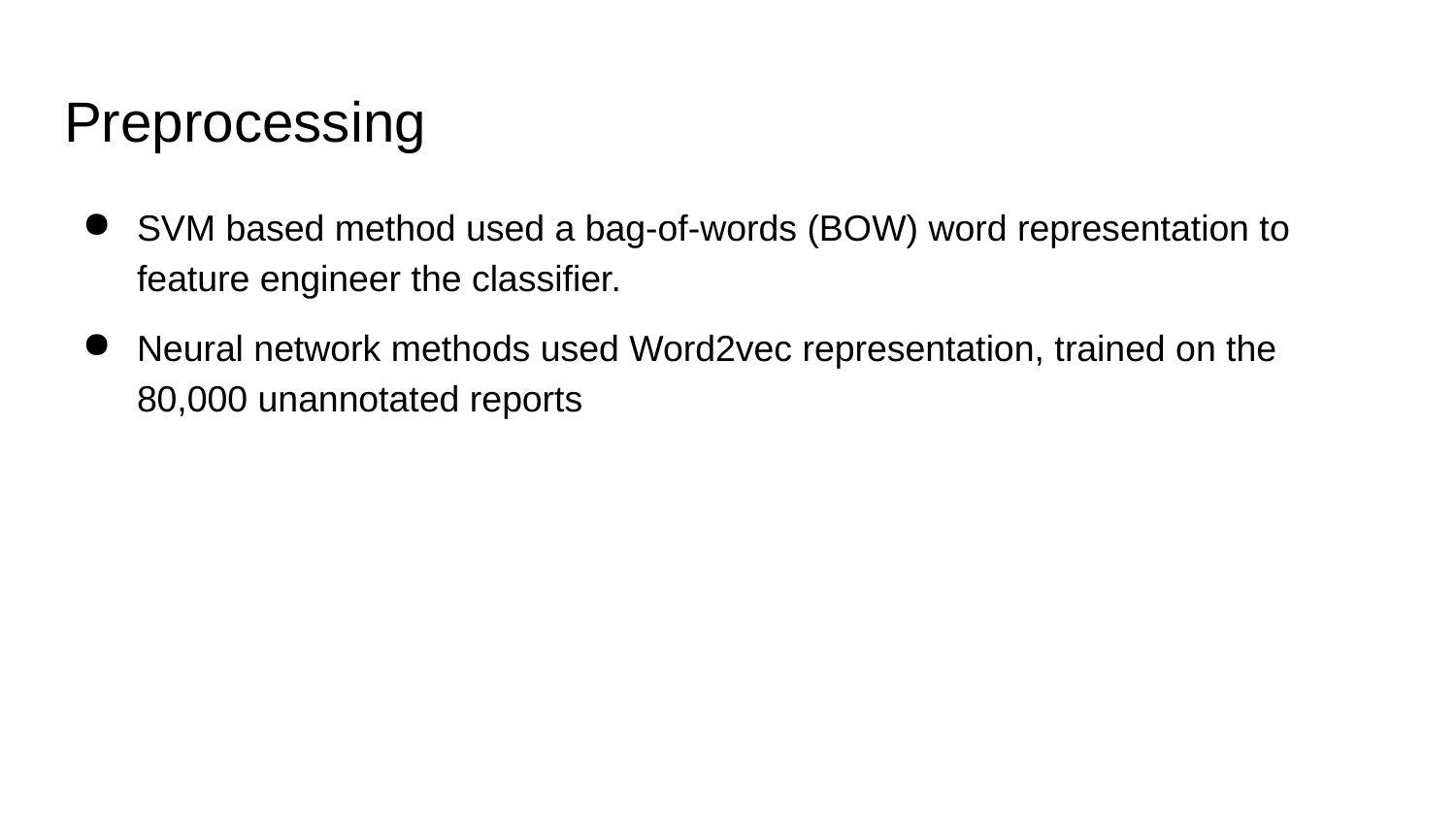

# Preprocessing
SVM based method used a bag-of-words (BOW) word representation to feature engineer the classifier.
Neural network methods used Word2vec representation, trained on the 80,000 unannotated reports